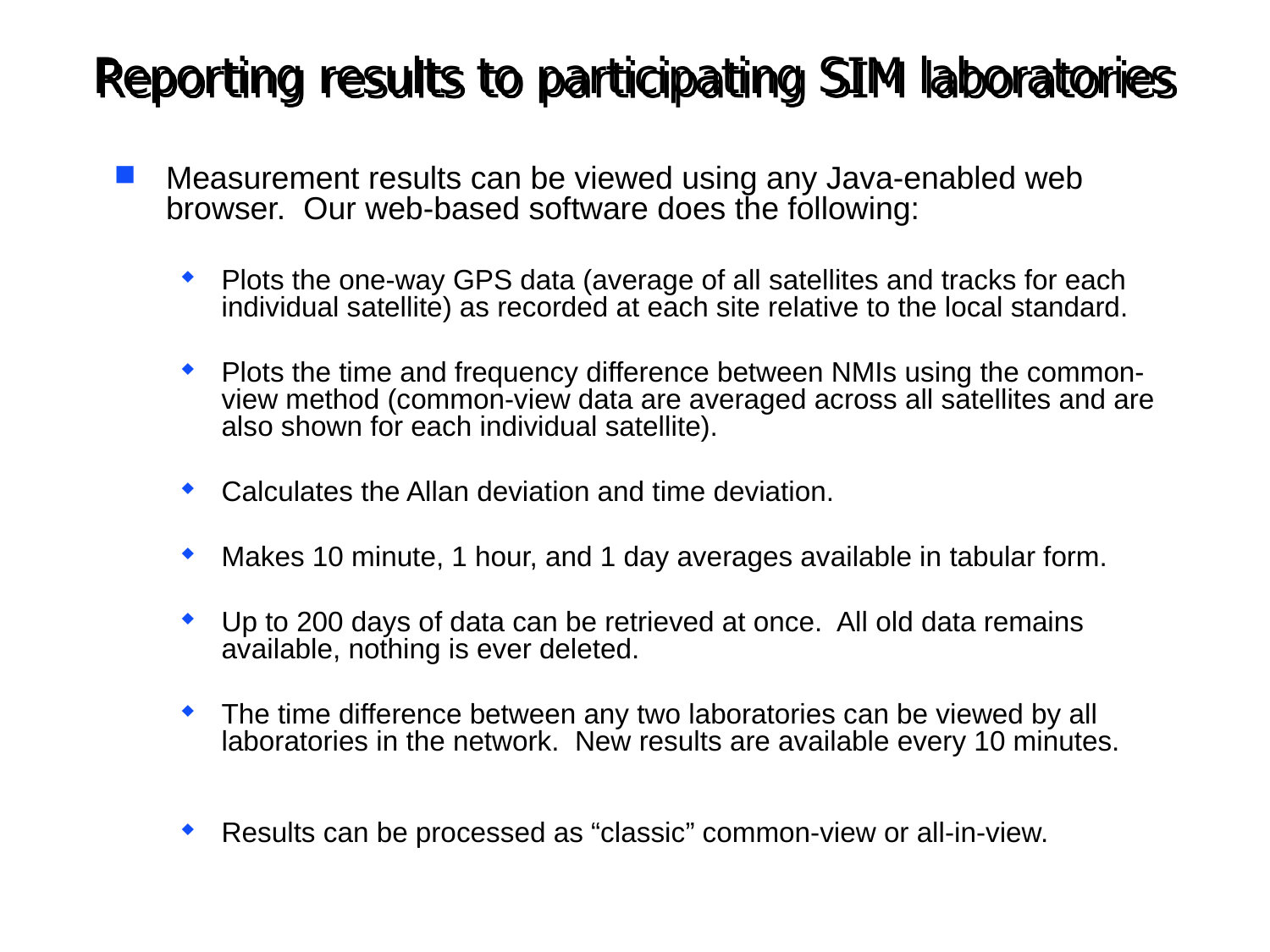

# Reporting results to participating SIM laboratories
Measurement results can be viewed using any Java-enabled web browser.  Our web-based software does the following:

Plots the one-way GPS data (average of all satellites and tracks for each individual satellite) as recorded at each site relative to the local standard.

Plots the time and frequency difference between NMIs using the common-view method (common-view data are averaged across all satellites and are also shown for each individual satellite).

Calculates the Allan deviation and time deviation.

Makes 10 minute, 1 hour, and 1 day averages available in tabular form.

Up to 200 days of data can be retrieved at once.  All old data remains available, nothing is ever deleted.

The time difference between any two laboratories can be viewed by all laboratories in the network.  New results are available every 10 minutes.

Results can be processed as “classic” common-view or all-in-view.